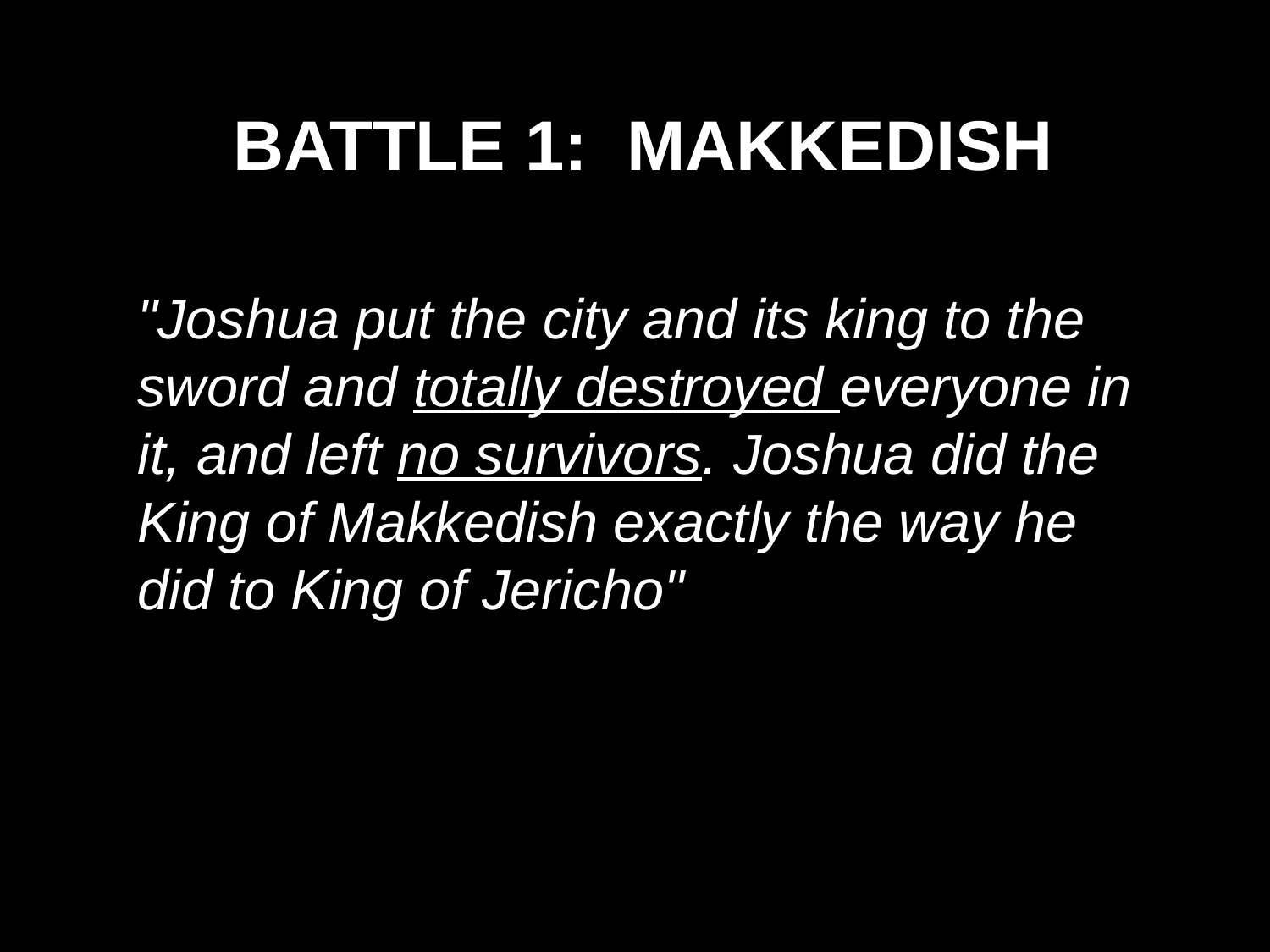

BATTLE 1:  MAKKEDISH
"Joshua put the city and its king to the sword and totally destroyed everyone in it, and left no survivors. Joshua did the King of Makkedish exactly the way he did to King of Jericho"